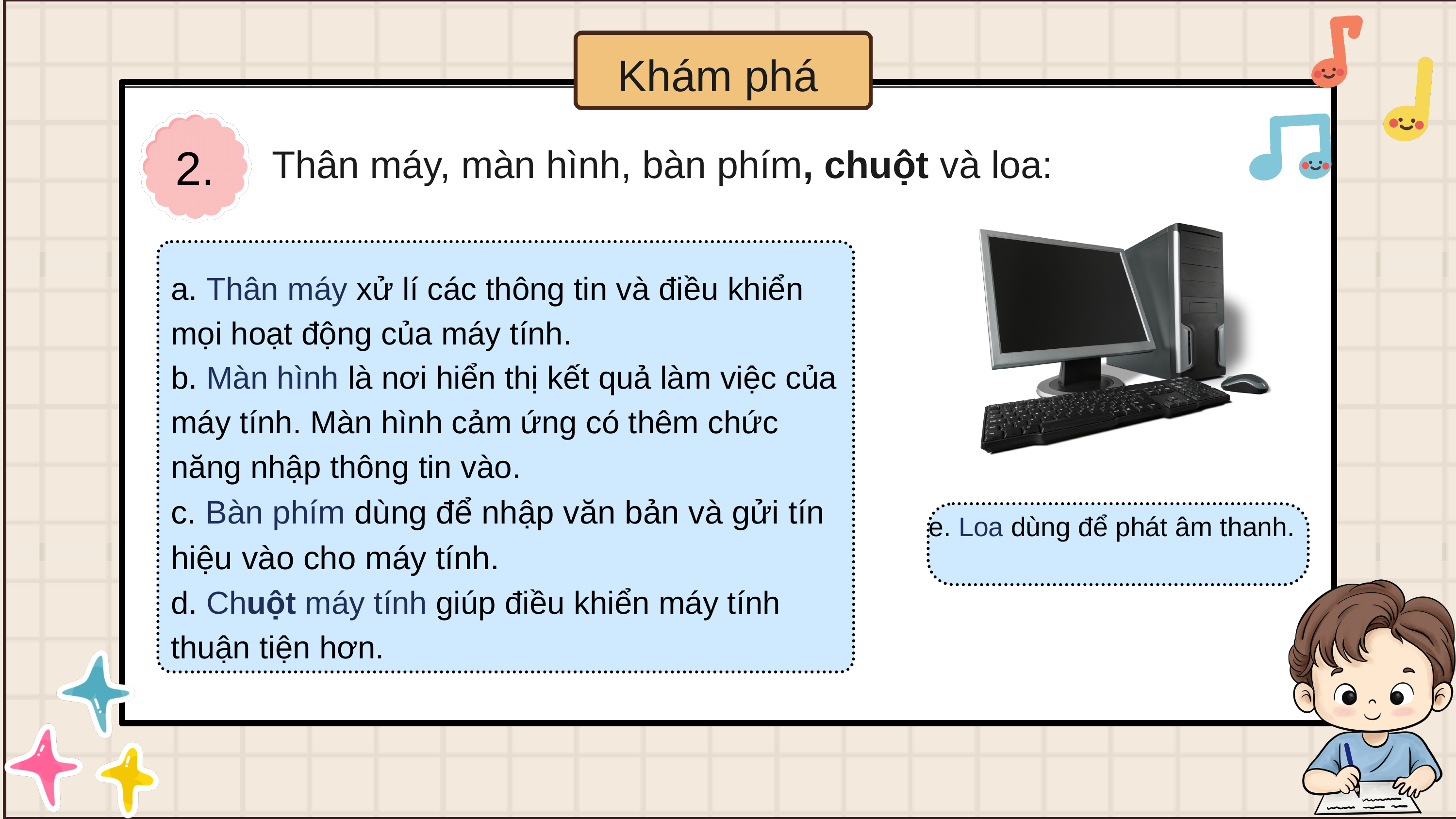

Khám phá

2.
Thân máy, màn hình, bàn phím, chuột và loa:

a. Thân máy xử lí các thông tin và điều khiển mọi hoạt động của máy tính.
b. Màn hình là nơi hiển thị kết quả làm việc của máy tính. Màn hình cảm ứng có thêm chức năng nhập thông tin vào.
c. Bàn phím dùng để nhập văn bản và gửi tín hiệu vào cho máy tính.
d. Chuột máy tính giúp điều khiển máy tính thuận tiện hơn.

e. Loa dùng để phát âm thanh.